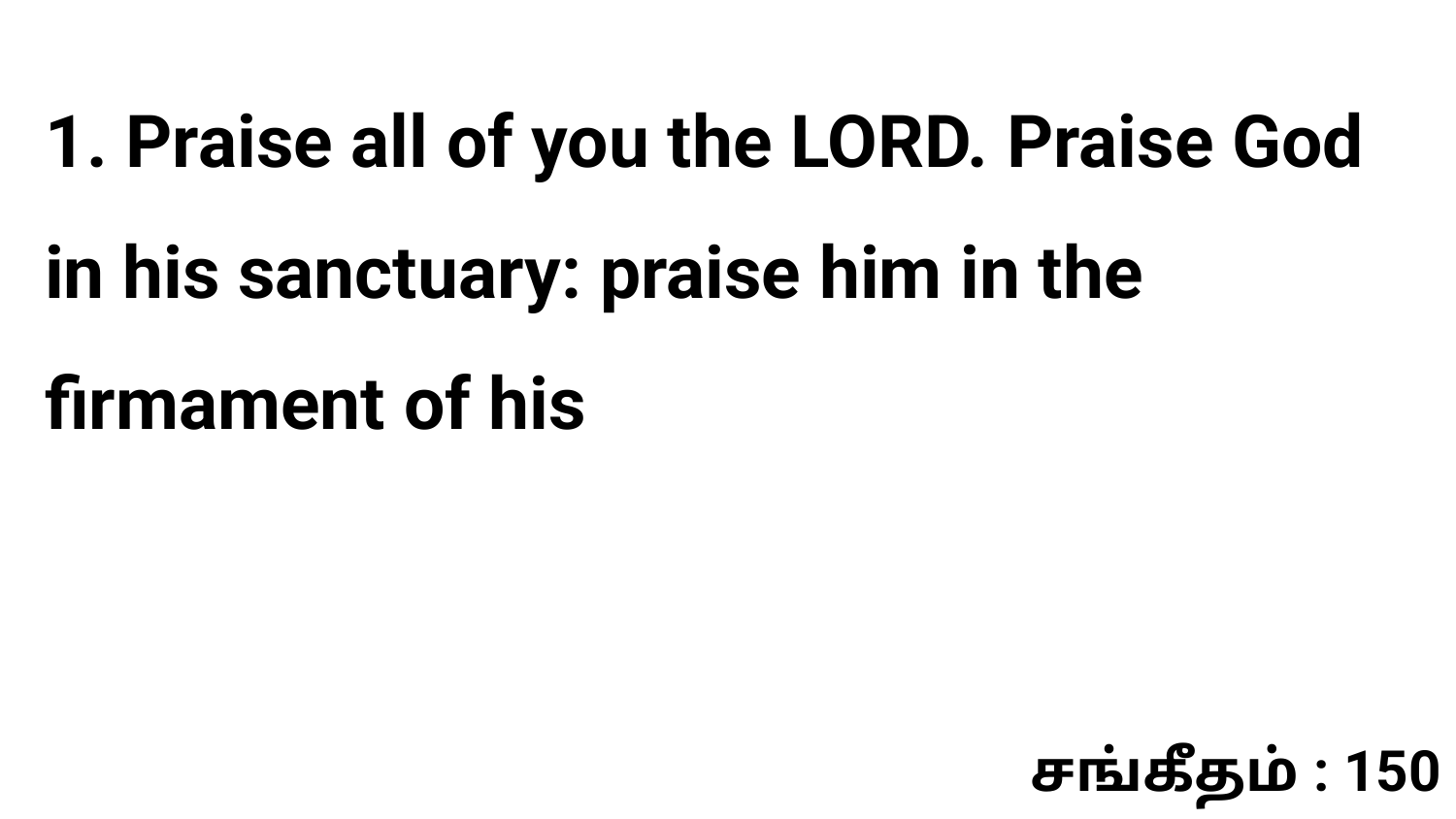

1. Praise all of you the LORD. Praise God in his sanctuary: praise him in the firmament of his
சங்கீதம் : 150